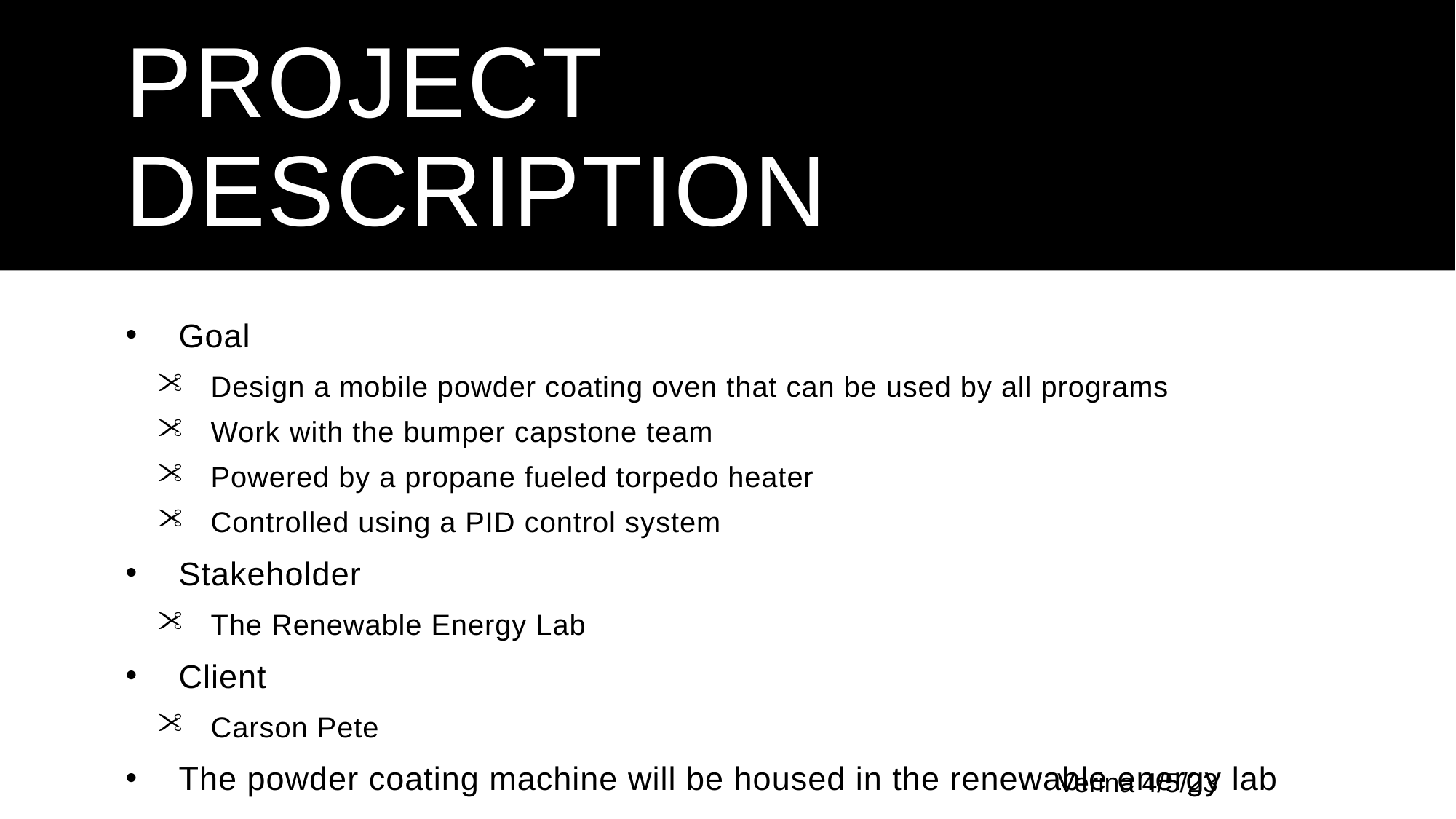

# Project Description
Goal
Design a mobile powder coating oven that can be used by all programs
Work with the bumper capstone team
Powered by a propane fueled torpedo heater
Controlled using a PID control system
Stakeholder
The Renewable Energy Lab
Client
Carson Pete
The powder coating machine will be housed in the renewable energy lab

Verina 4/5/23